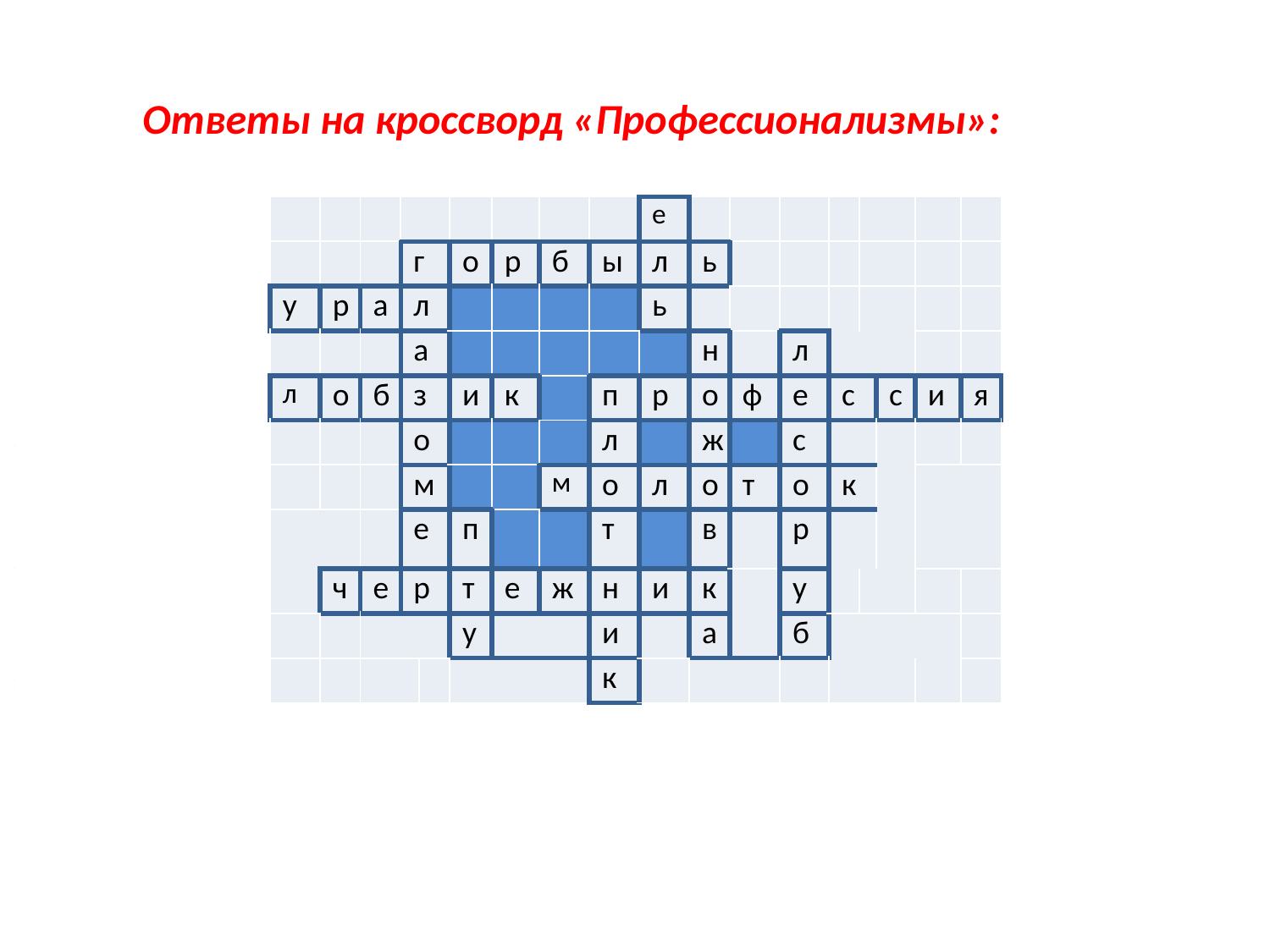

Ответы на кроссворд «Профессионализмы»:
|  |  |  |  |  |  |  |  |  | е |  |  |  |  |  |  |  |  |
| --- | --- | --- | --- | --- | --- | --- | --- | --- | --- | --- | --- | --- | --- | --- | --- | --- | --- |
|  |  |  | г |  | о | р | б | ы | л | ь |  |  |  |  |  |  |  |
| у | р | а | л |  |  |  |  |  | ь |  |  |  |  |  |  |  |  |
|  |  |  | а |  |  |  |  |  |  | н |  | л |  |  |  |  |  |
| л | о | б | з |  | и | к |  | п | р | о | ф | е | с |  | с | и | я |
|  |  |  | о |  |  |  |  | л |  | ж |  | с |  |  |  |  |  |
|  |  |  | м |  |  |  | м | о | л | о | т | о | к |  |  |  |  |
|  |  |  |  |  |  |  |  |  |  |  |  |  |  |  |  |  |  |
|  |  |  | е |  | п |  |  | т |  | в |  | р |  |  |  |  |  |
|  | ч | е | р |  | т | е | ж | н | и | к |  | у |  |  |  |  |  |
|  |  |  |  |  | у |  |  | и |  | а |  | б |  |  |  |  |  |
|  |  |  |  |  |  |  |  | к |  |  |  |  |  |  |  |  |  |

4

5

7

6

5

1

2

9

10

3

4

5

7

6

5

1

2

9

10

3

4

5

7

6

1

2

9

10

3

4

5

7

6